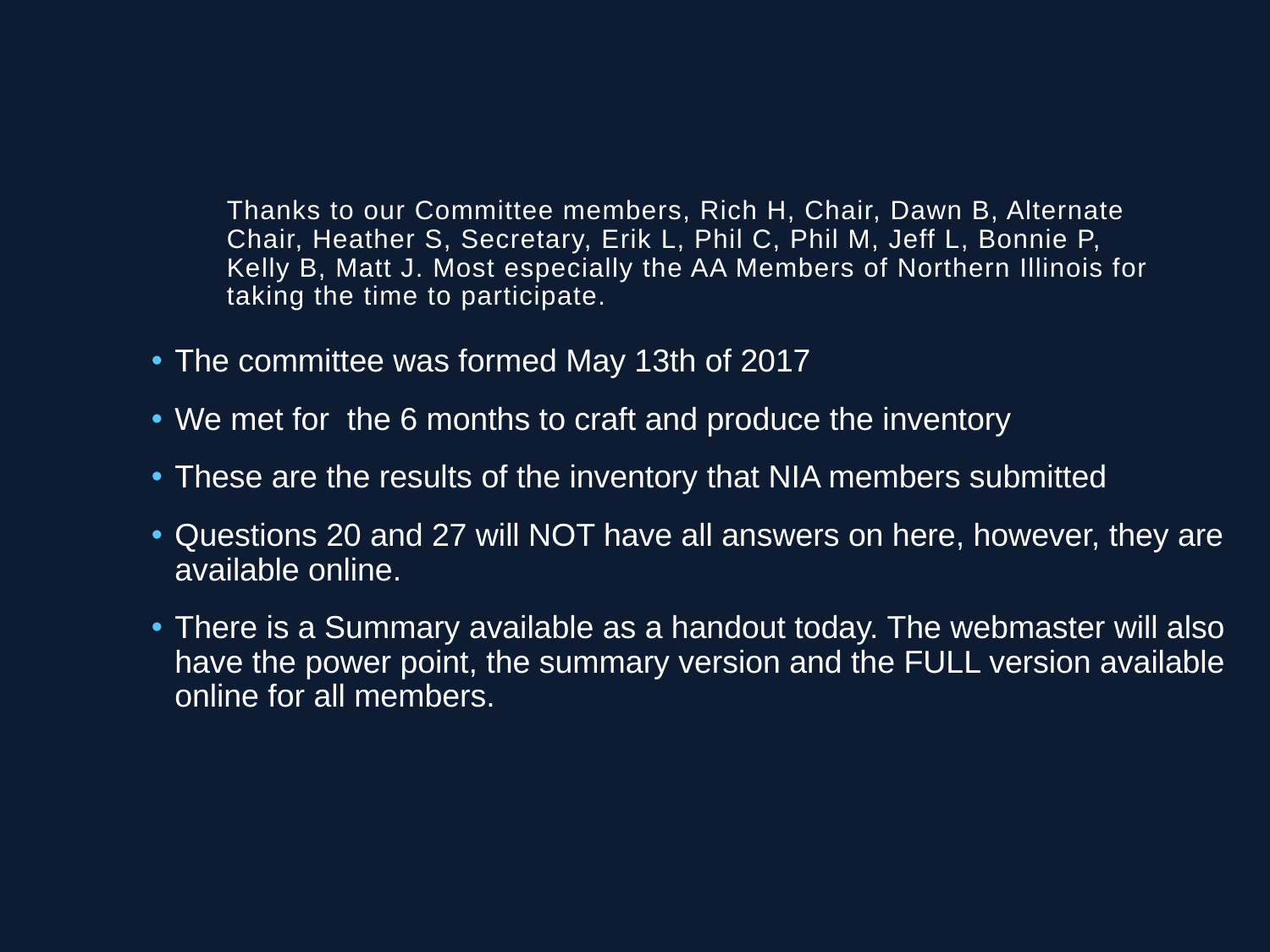

# Thanks to our Committee members, Rich H, Chair, Dawn B, Alternate Chair, Heather S, Secretary, Erik L, Phil C, Phil M, Jeff L, Bonnie P, Kelly B, Matt J. Most especially the AA Members of Northern Illinois for taking the time to participate.
The committee was formed May 13th of 2017
We met for  the 6 months to craft and produce the inventory
These are the results of the inventory that NIA members submitted
Questions 20 and 27 will NOT have all answers on here, however, they are available online.
There is a Summary available as a handout today. The webmaster will also have the power point, the summary version and the FULL version available online for all members.